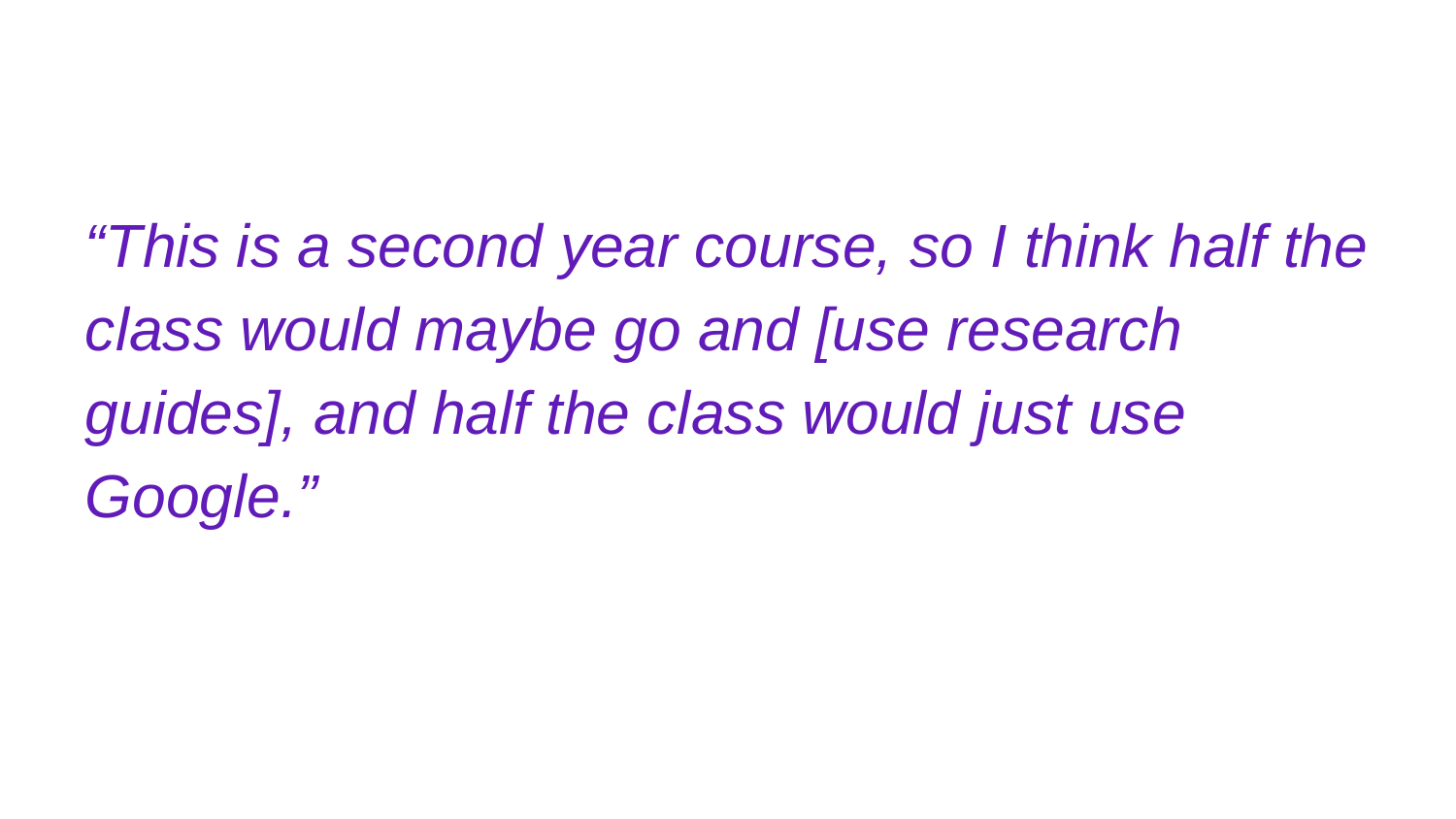

“This is a second year course, so I think half the class would maybe go and [use research guides], and half the class would just use Google.”